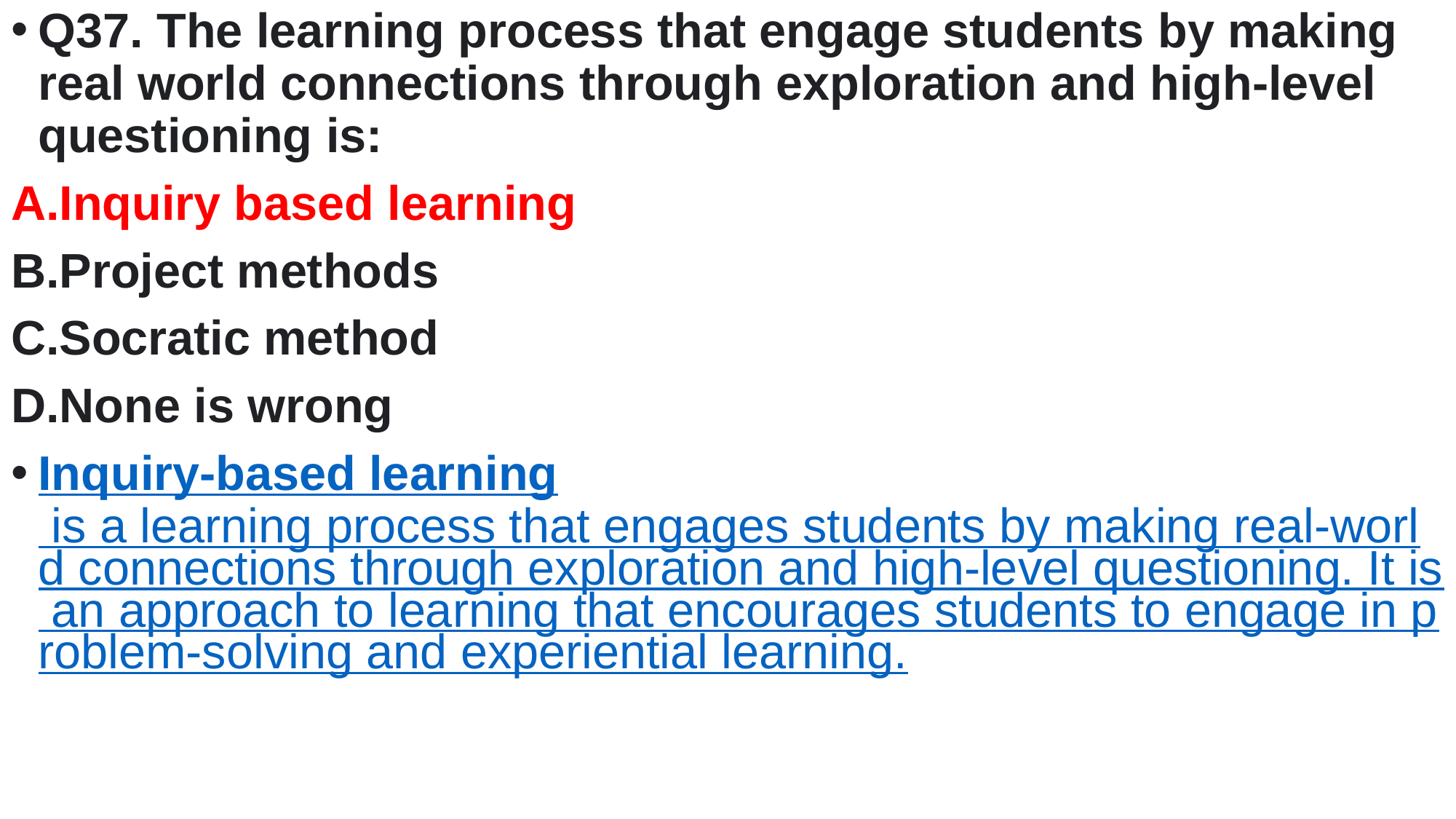

Q37. The learning process that engage students by making real world connections through exploration and high-level questioning is:
Inquiry based learning
Project methods
Socratic method
None is wrong
Inquiry-based learning is a learning process that engages students by making real-world connections through exploration and high-level questioning. It is an approach to learning that encourages students to engage in problem-solving and experiential learning.